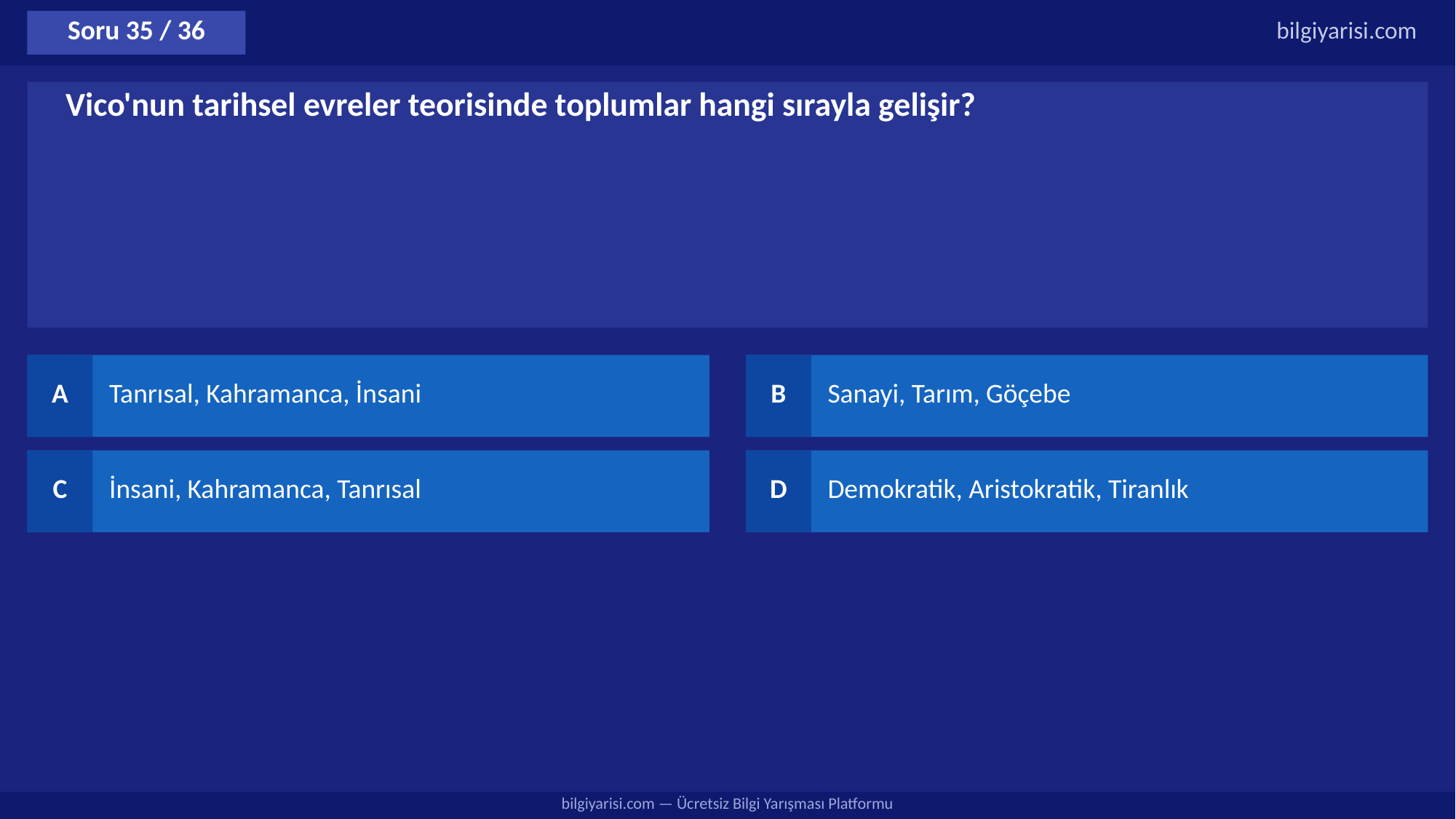

Soru 35 / 36
bilgiyarisi.com

Vico'nun tarihsel evreler teorisinde toplumlar hangi sırayla gelişir?

A
Tanrısal, Kahramanca, İnsani

B
Sanayi, Tarım, Göçebe

C
İnsani, Kahramanca, Tanrısal

D
Demokratik, Aristokratik, Tiranlık
bilgiyarisi.com — Ücretsiz Bilgi Yarışması Platformu